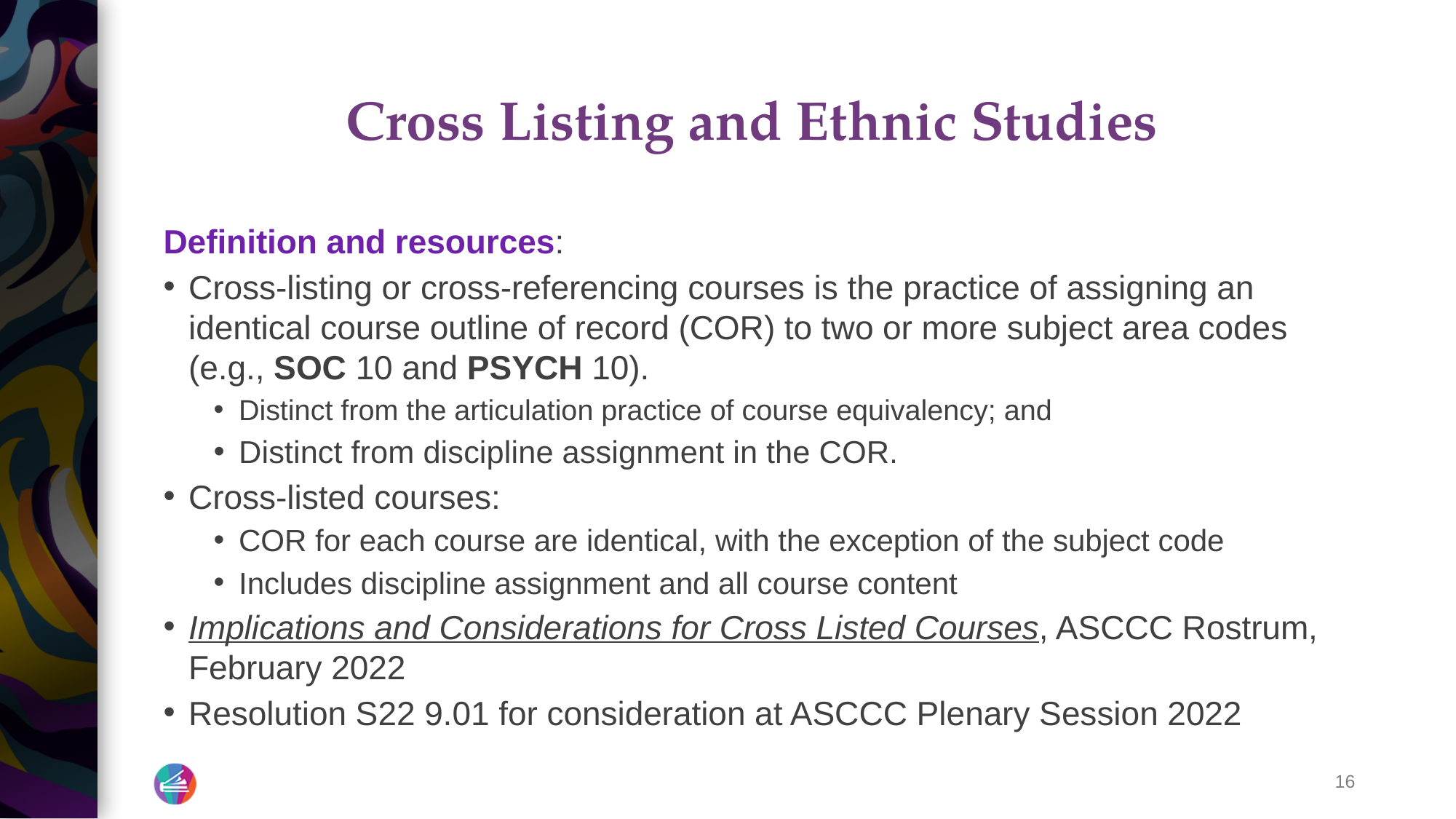

# Cross Listing and Ethnic Studies
Definition and resources:
Cross-listing or cross-referencing courses is the practice of assigning an identical course outline of record (COR) to two or more subject area codes (e.g., SOC 10 and PSYCH 10).
Distinct from the articulation practice of course equivalency; and
Distinct from discipline assignment in the COR.
Cross-listed courses:
COR for each course are identical, with the exception of the subject code
Includes discipline assignment and all course content
Implications and Considerations for Cross Listed Courses, ASCCC Rostrum, February 2022
Resolution S22 9.01 for consideration at ASCCC Plenary Session 2022
16